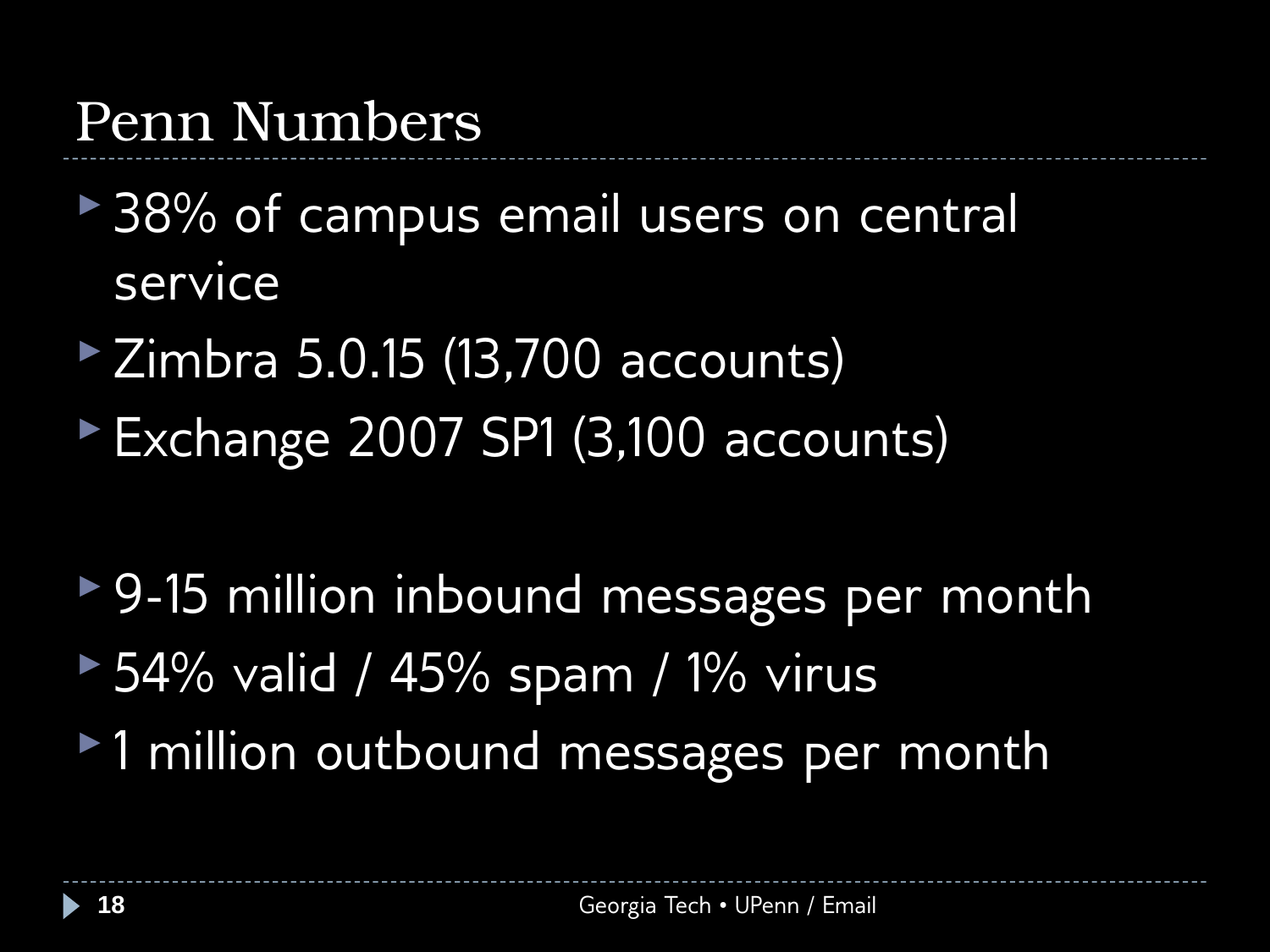

# Penn Numbers
38% of campus email users on central service
Zimbra 5.0.15 (13,700 accounts)
Exchange 2007 SP1 (3,100 accounts)

9-15 million inbound messages per month
54% valid / 45% spam / 1% virus
1 million outbound messages per month
18
Georgia Tech • UPenn / Email